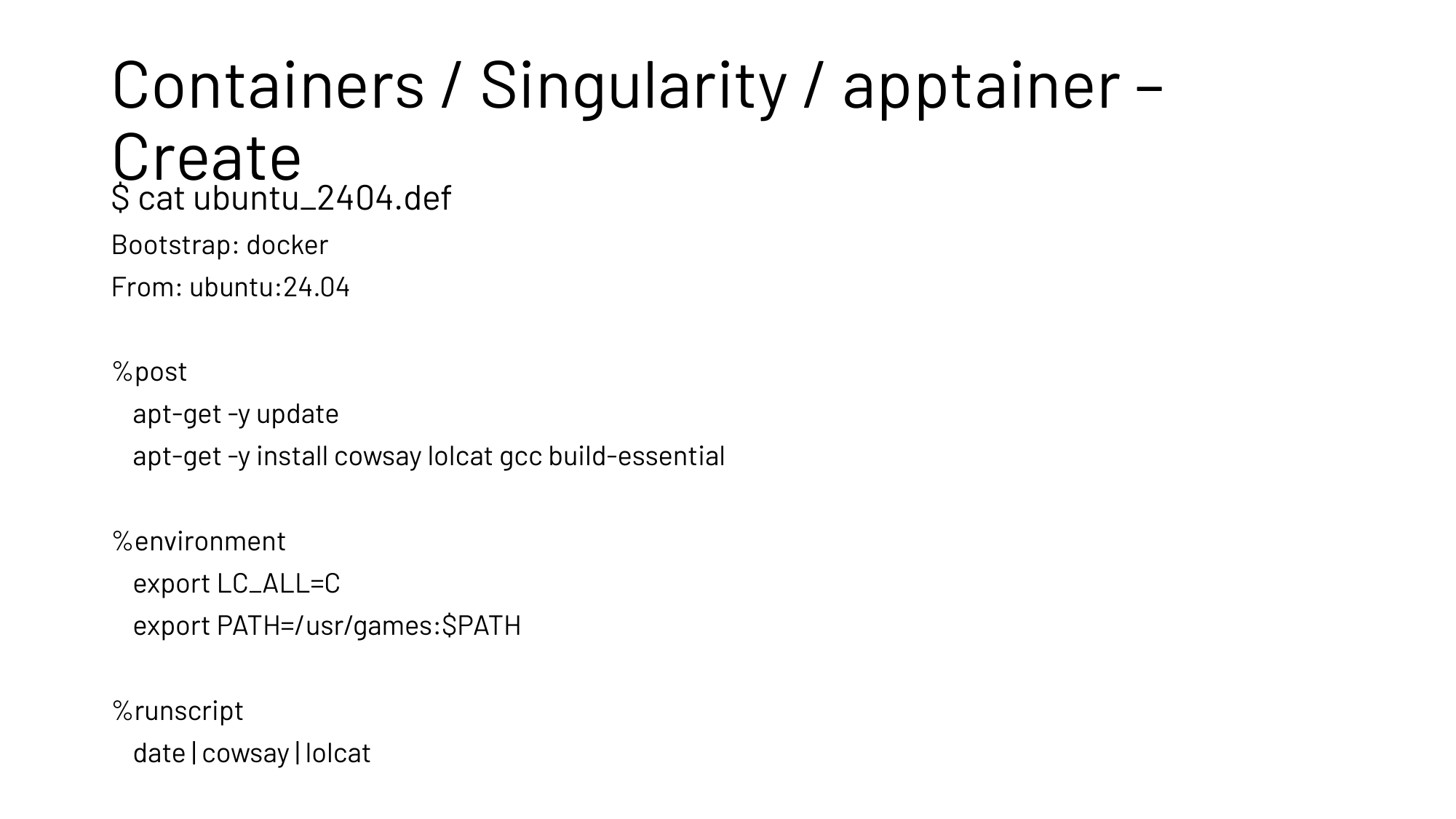

# Containers / Singularity / apptainer – Create
$ cat ubuntu_2404.def
Bootstrap: docker
From: ubuntu:24.04

%post
    apt-get -y update
    apt-get -y install cowsay lolcat gcc build-essential

%environment
    export LC_ALL=C
    export PATH=/usr/games:$PATH

%runscript
    date | cowsay | lolcat